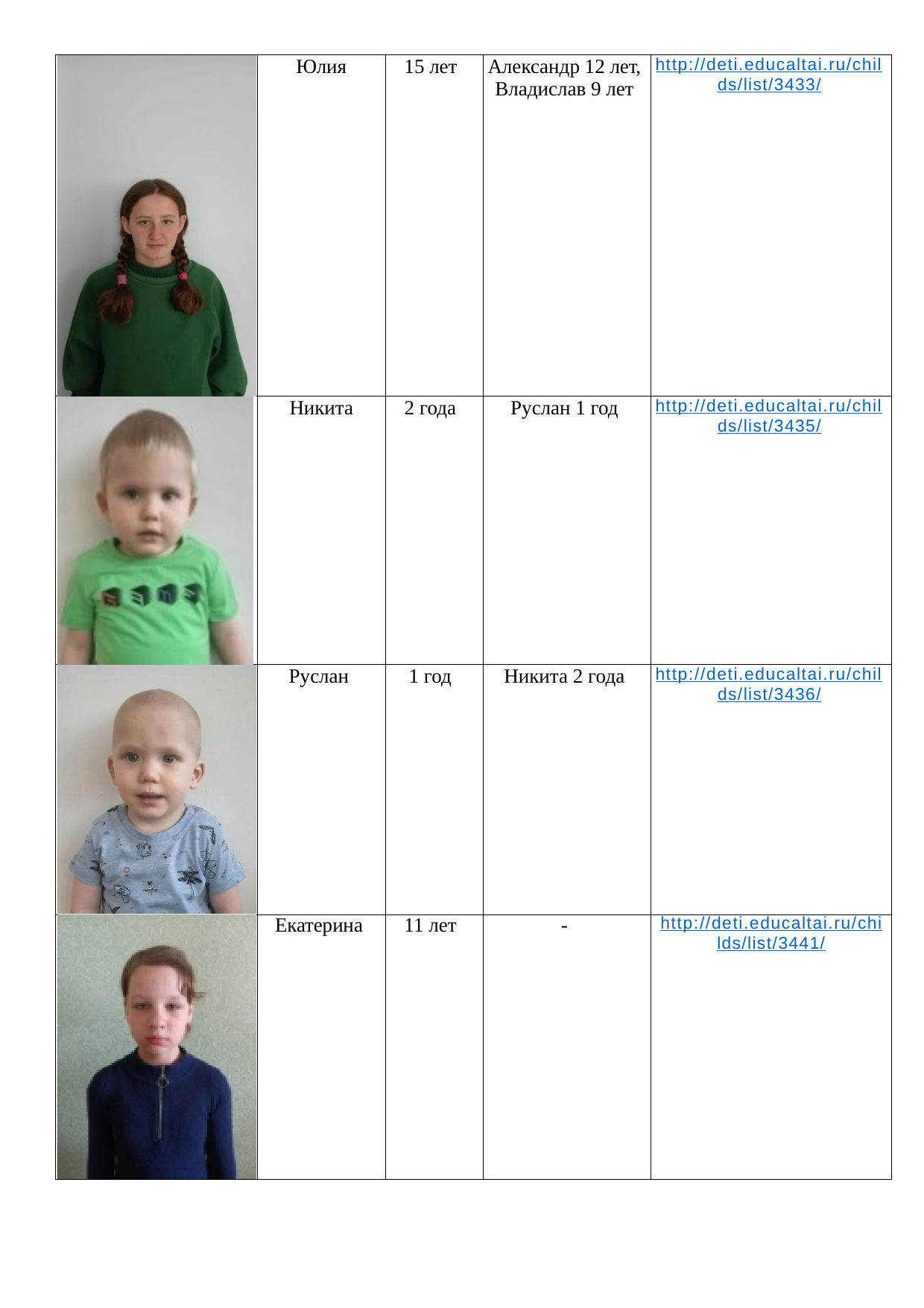

|  | Юлия | 15 лет | Александр 12 лет, Владислав 9 лет | http://deti.educaltai.ru/chil ds/list/3433/ |
| --- | --- | --- | --- | --- |
|  | Никита | 2 года | Руслан 1 год | http://deti.educaltai.ru/chil ds/list/3435/ |
|  | Руслан | 1 год | Никита 2 года | http://deti.educaltai.ru/chil ds/list/3436/ |
|  | Екатерина | 11 лет | - | http://deti.educaltai.ru/chi lds/list/3441/ |